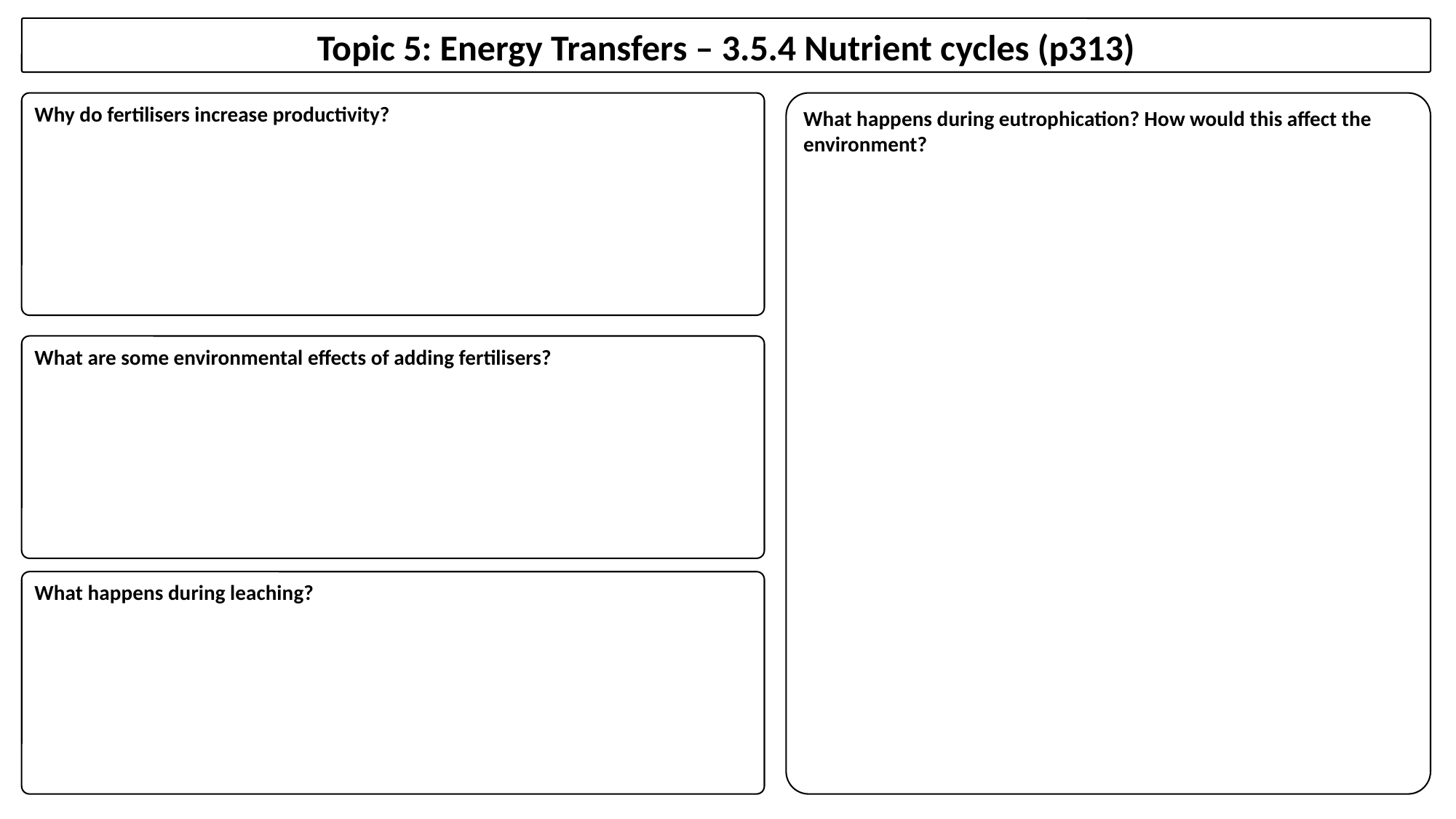

Topic 5: Energy Transfers – 3.5.4 Nutrient cycles (p313)
What happens during eutrophication? How would this affect the environment?
Why do fertilisers increase productivity?
What are some environmental effects of adding fertilisers?
What happens during leaching?